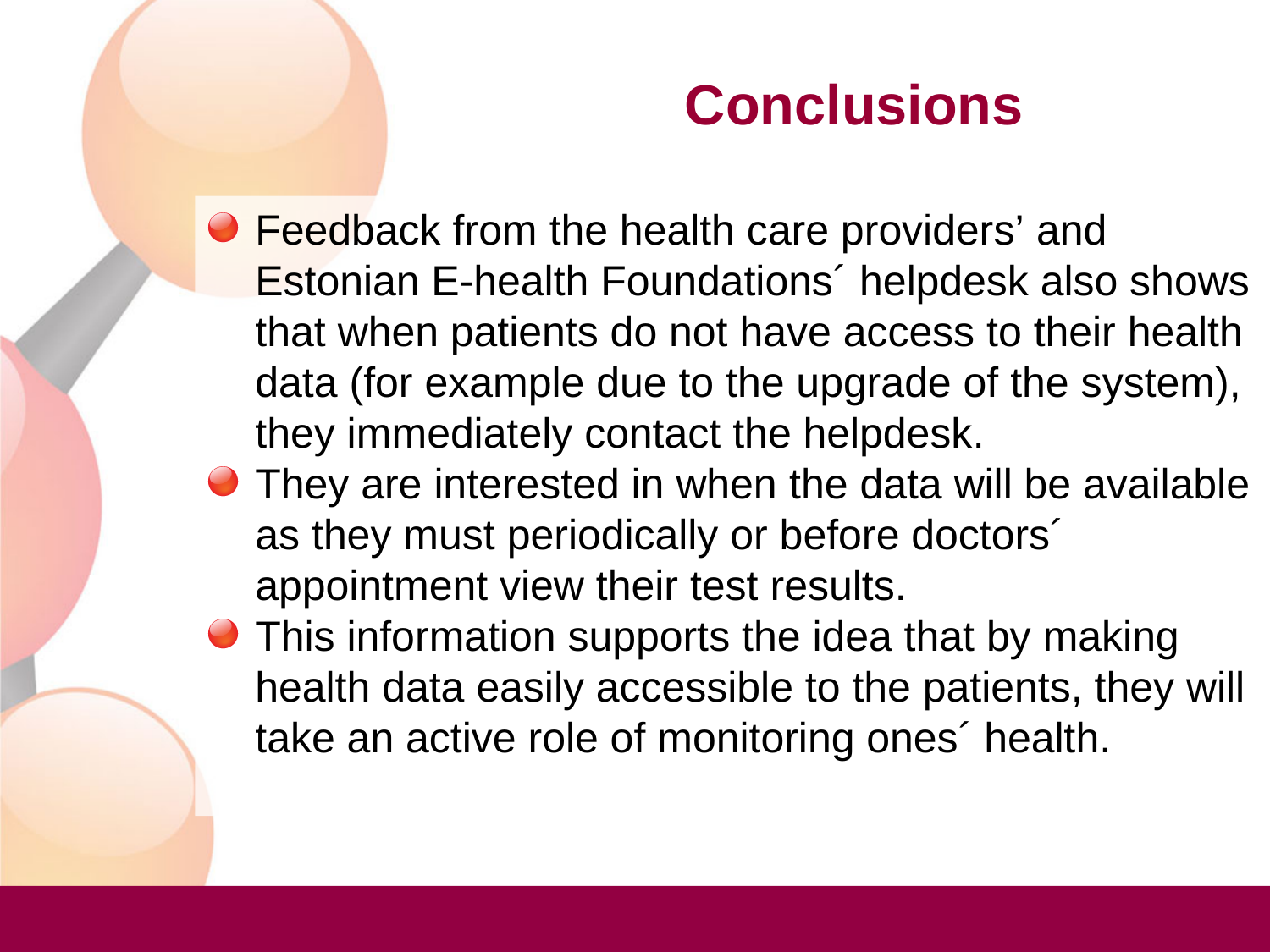

Conclusions
Feedback from the health care providers’ and Estonian E-health Foundations´ helpdesk also shows that when patients do not have access to their health data (for example due to the upgrade of the system), they immediately contact the helpdesk.
They are interested in when the data will be available as they must periodically or before doctors´ appointment view their test results.
This information supports the idea that by making health data easily accessible to the patients, they will take an active role of monitoring ones´ health.